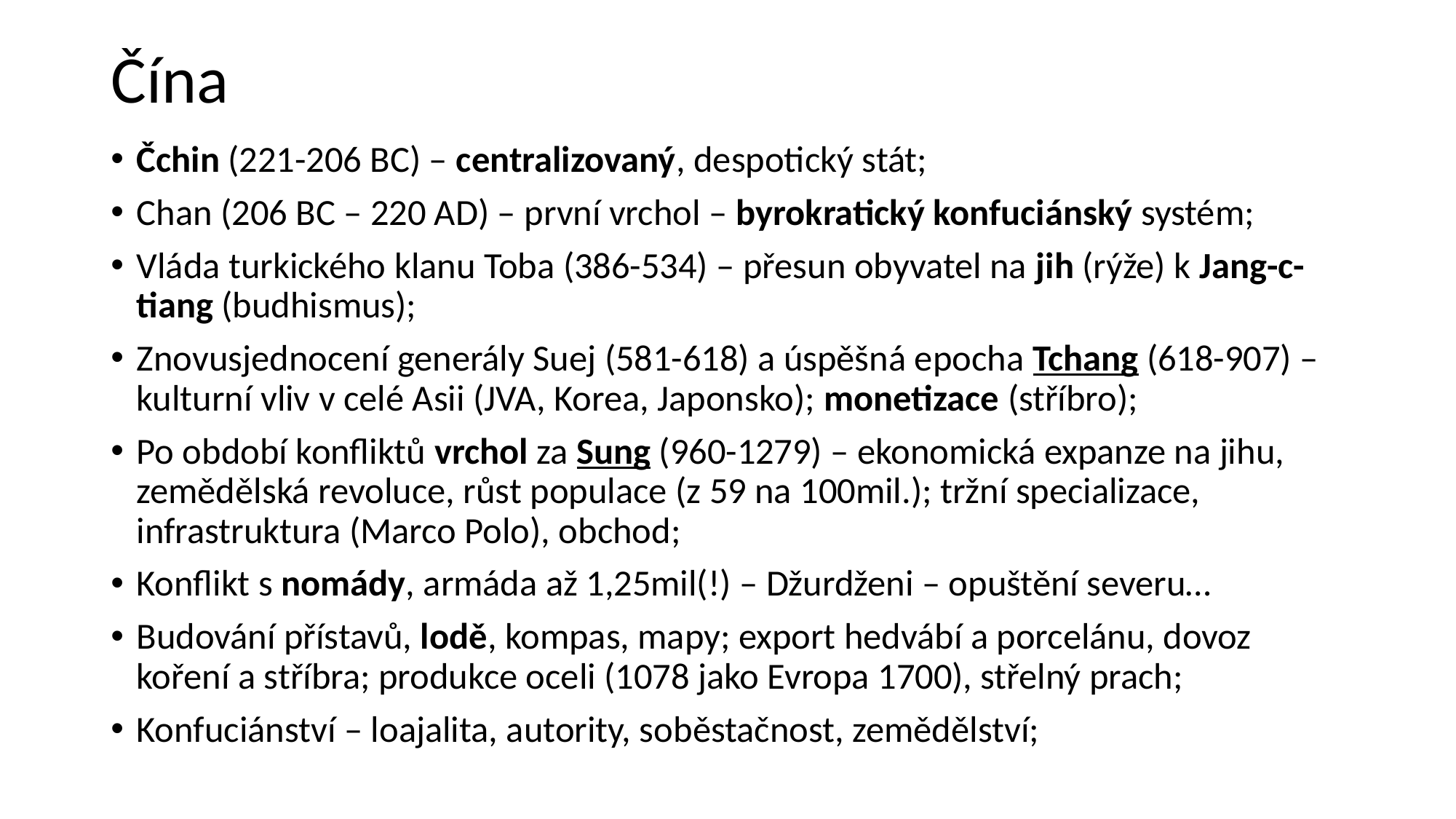

# Čína
Čchin (221-206 BC) – centralizovaný, despotický stát;
Chan (206 BC – 220 AD) – první vrchol – byrokratický konfuciánský systém;
Vláda turkického klanu Toba (386-534) – přesun obyvatel na jih (rýže) k Jang-c-tiang (budhismus);
Znovusjednocení generály Suej (581-618) a úspěšná epocha Tchang (618-907) – kulturní vliv v celé Asii (JVA, Korea, Japonsko); monetizace (stříbro);
Po období konfliktů vrchol za Sung (960-1279) – ekonomická expanze na jihu, zemědělská revoluce, růst populace (z 59 na 100mil.); tržní specializace, infrastruktura (Marco Polo), obchod;
Konflikt s nomády, armáda až 1,25mil(!) – Džurdženi – opuštění severu…
Budování přístavů, lodě, kompas, mapy; export hedvábí a porcelánu, dovoz koření a stříbra; produkce oceli (1078 jako Evropa 1700), střelný prach;
Konfuciánství – loajalita, autority, soběstačnost, zemědělství;